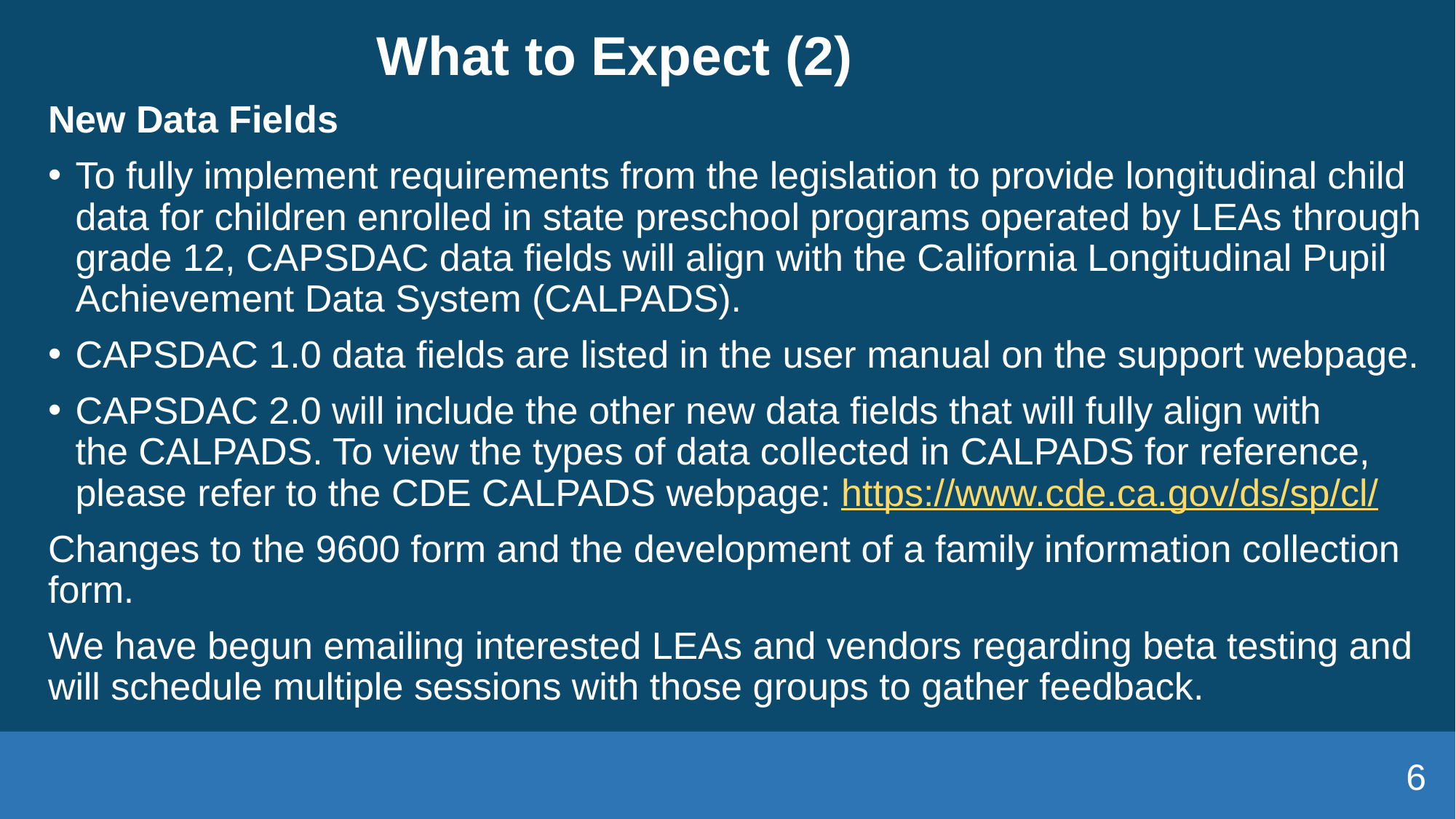

# What to Expect (2)
New Data Fields
To fully implement requirements from the legislation to provide longitudinal child data for children enrolled in state preschool programs operated by LEAs through grade 12, CAPSDAC data fields will align with the California Longitudinal Pupil Achievement Data System (CALPADS).
CAPSDAC 1.0 data fields are listed in the user manual on the support webpage.
CAPSDAC 2.0 will include the other new data fields that will fully align with the CALPADS. To view the types of data collected in CALPADS for reference, please refer to the CDE CALPADS webpage: https://www.cde.ca.gov/ds/sp/cl/
Changes to the 9600 form and the development of a family information collection form.
We have begun emailing interested LEAs and vendors regarding beta testing and will schedule multiple sessions with those groups to gather feedback.
6